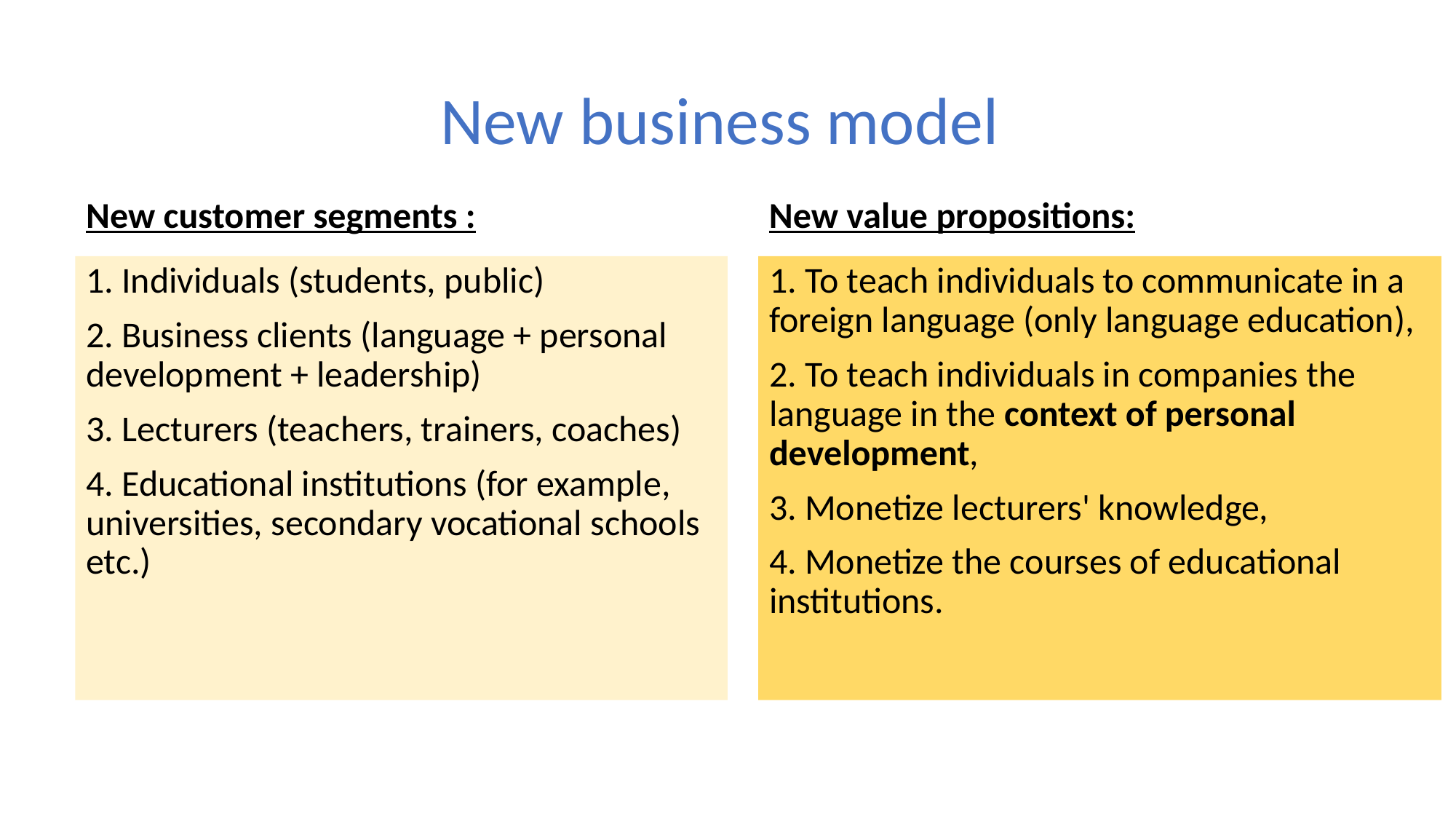

# New business model
New value propositions:
New customer segments :
1. Individuals (students, public)
2. Business clients (language + personal development + leadership)
3. Lecturers (teachers, trainers, coaches)
4. Educational institutions (for example, universities, secondary vocational schools etc.)

1. To teach individuals to communicate in a foreign language (only language education),
2. To teach individuals in companies the language in the context of personal development,
3. Monetize lecturers' knowledge,
4. Monetize the courses of educational institutions.